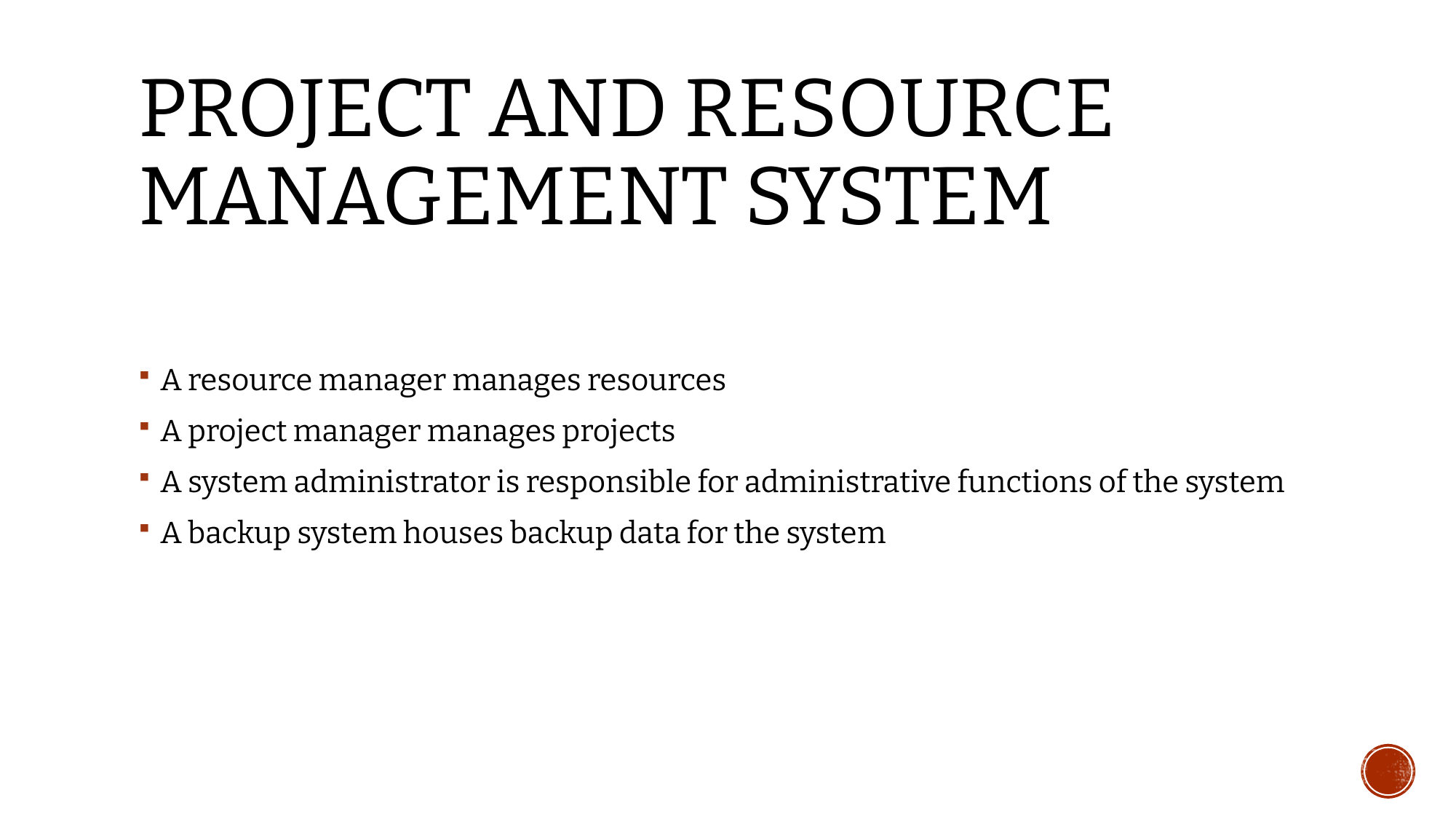

# Project and Resource Management System

A resource manager manages resources
A project manager manages projects
A system administrator is responsible for administrative functions of the system
A backup system houses backup data for the system